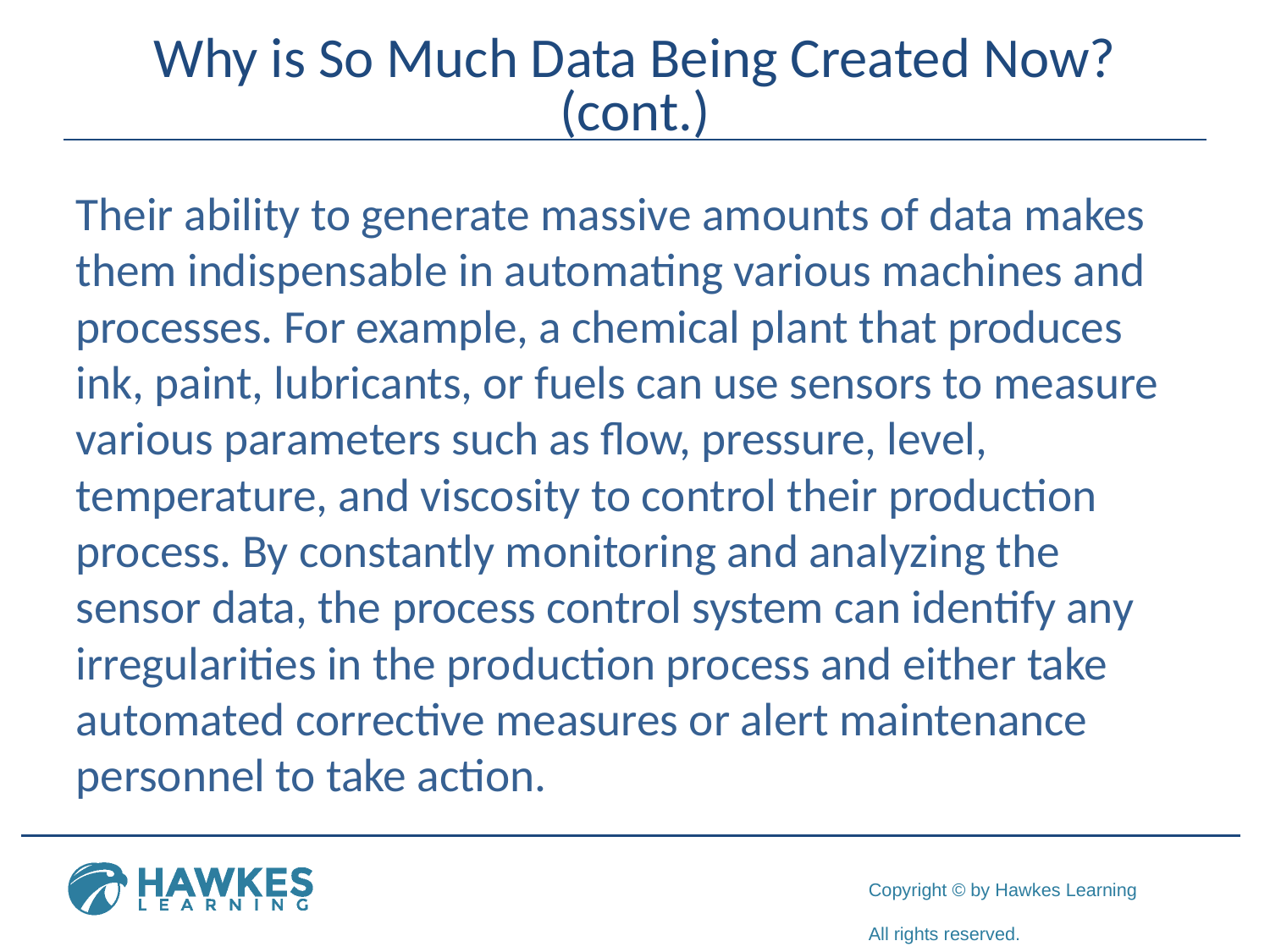

# Why is So Much Data Being Created Now? (cont.)
Their ability to generate massive amounts of data makes them indispensable in automating various machines and processes. For example, a chemical plant that produces ink, paint, lubricants, or fuels can use sensors to measure various parameters such as flow, pressure, level, temperature, and viscosity to control their production process. By constantly monitoring and analyzing the sensor data, the process control system can identify any irregularities in the production process and either take automated corrective measures or alert maintenance personnel to take action.